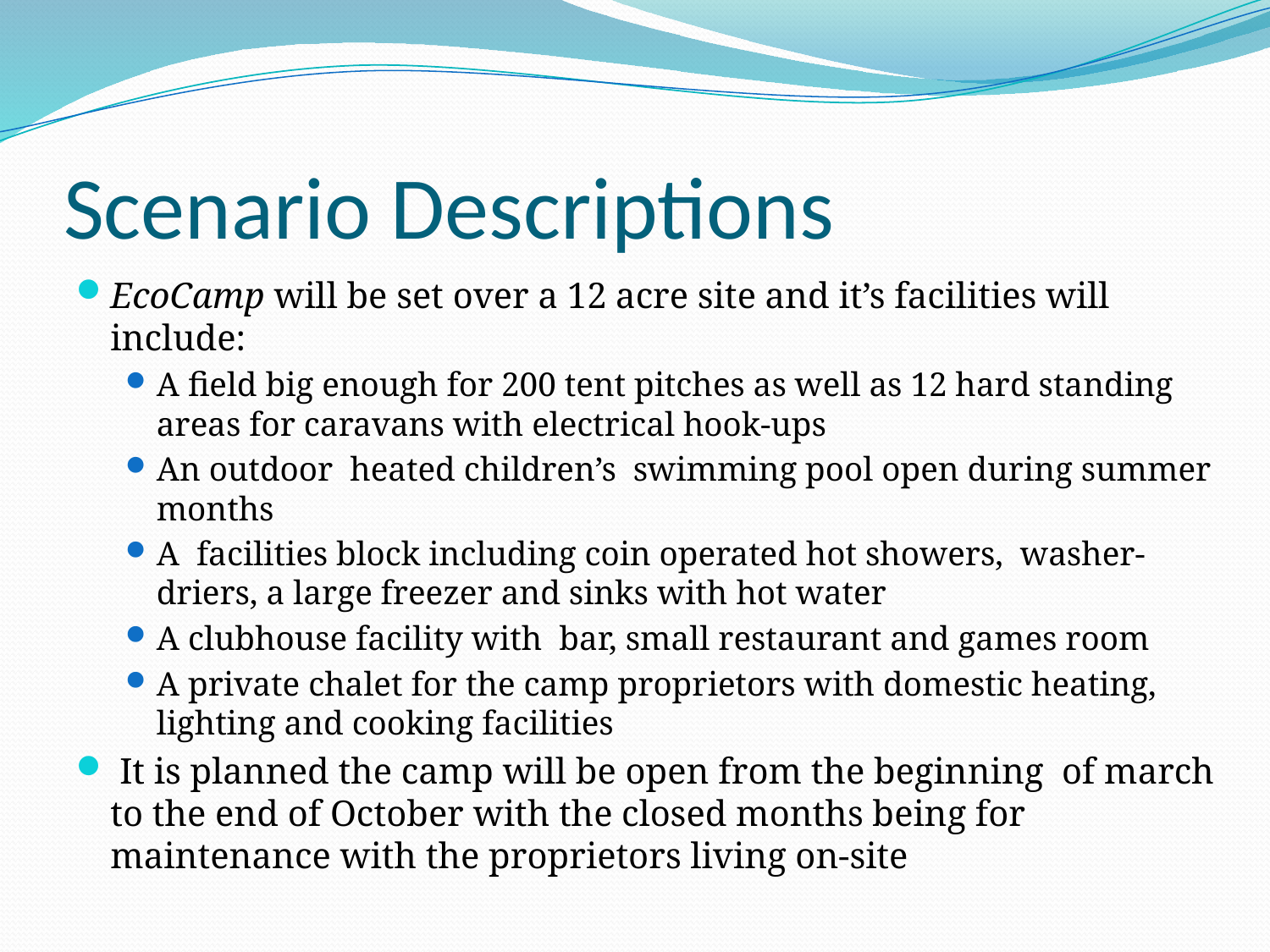

# Scenario Descriptions
EcoCamp will be set over a 12 acre site and it’s facilities will include:
A field big enough for 200 tent pitches as well as 12 hard standing areas for caravans with electrical hook-ups
An outdoor  heated children’s  swimming pool open during summer months
A  facilities block including coin operated hot showers,  washer-driers, a large freezer and sinks with hot water
A clubhouse facility with  bar, small restaurant and games room
A private chalet for the camp proprietors with domestic heating, lighting and cooking facilities
 It is planned the camp will be open from the beginning  of march to the end of October with the closed months being for maintenance with the proprietors living on-site